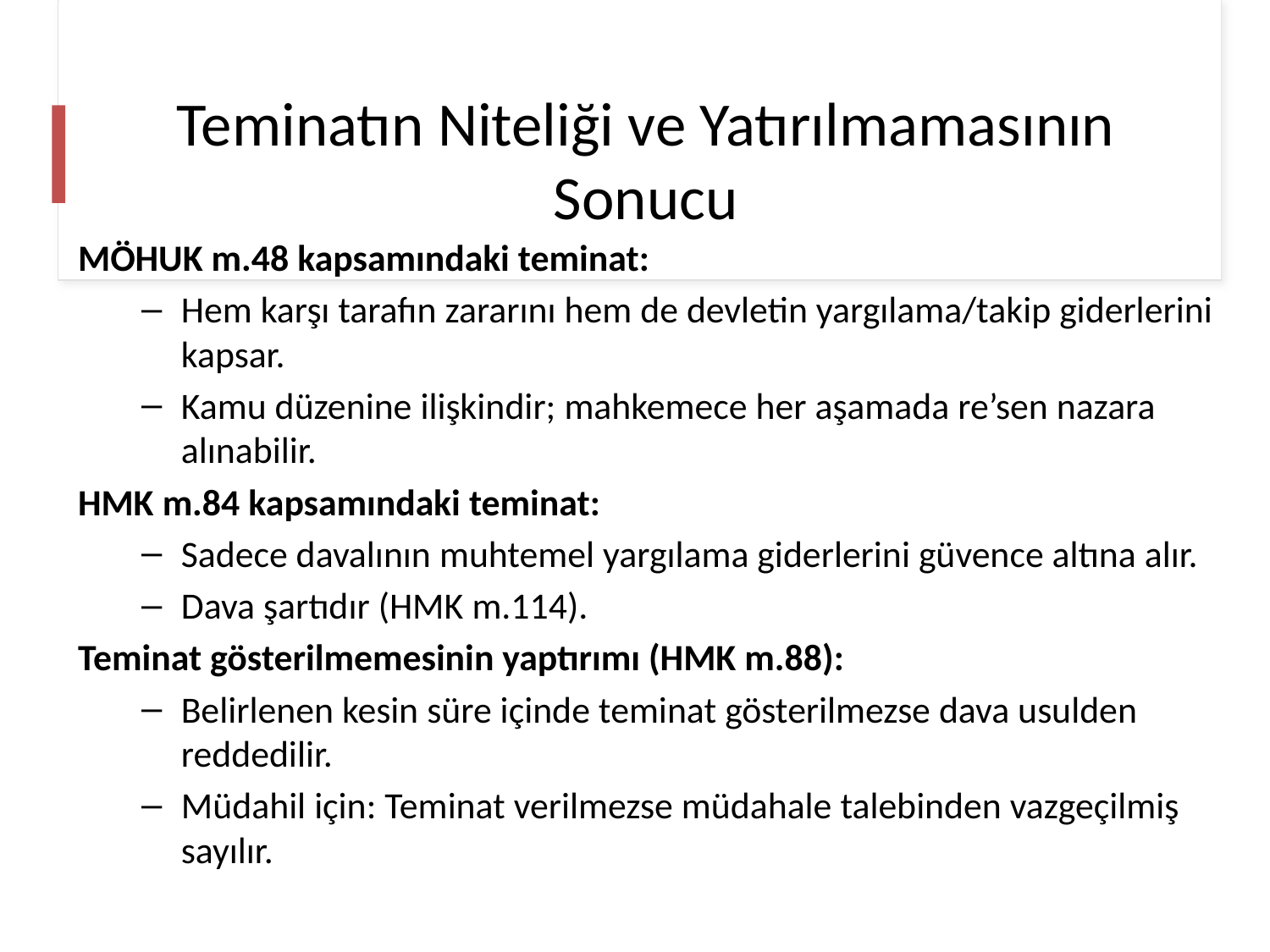

# Teminatın Niteliği ve Yatırılmamasının Sonucu

MÖHUK m.48 kapsamındaki teminat:
Hem karşı tarafın zararını hem de devletin yargılama/takip giderlerini kapsar.
Kamu düzenine ilişkindir; mahkemece her aşamada re’sen nazara alınabilir.
HMK m.84 kapsamındaki teminat:
Sadece davalının muhtemel yargılama giderlerini güvence altına alır.
Dava şartıdır (HMK m.114).
Teminat gösterilmemesinin yaptırımı (HMK m.88):
Belirlenen kesin süre içinde teminat gösterilmezse dava usulden reddedilir.
Müdahil için: Teminat verilmezse müdahale talebinden vazgeçilmiş sayılır.